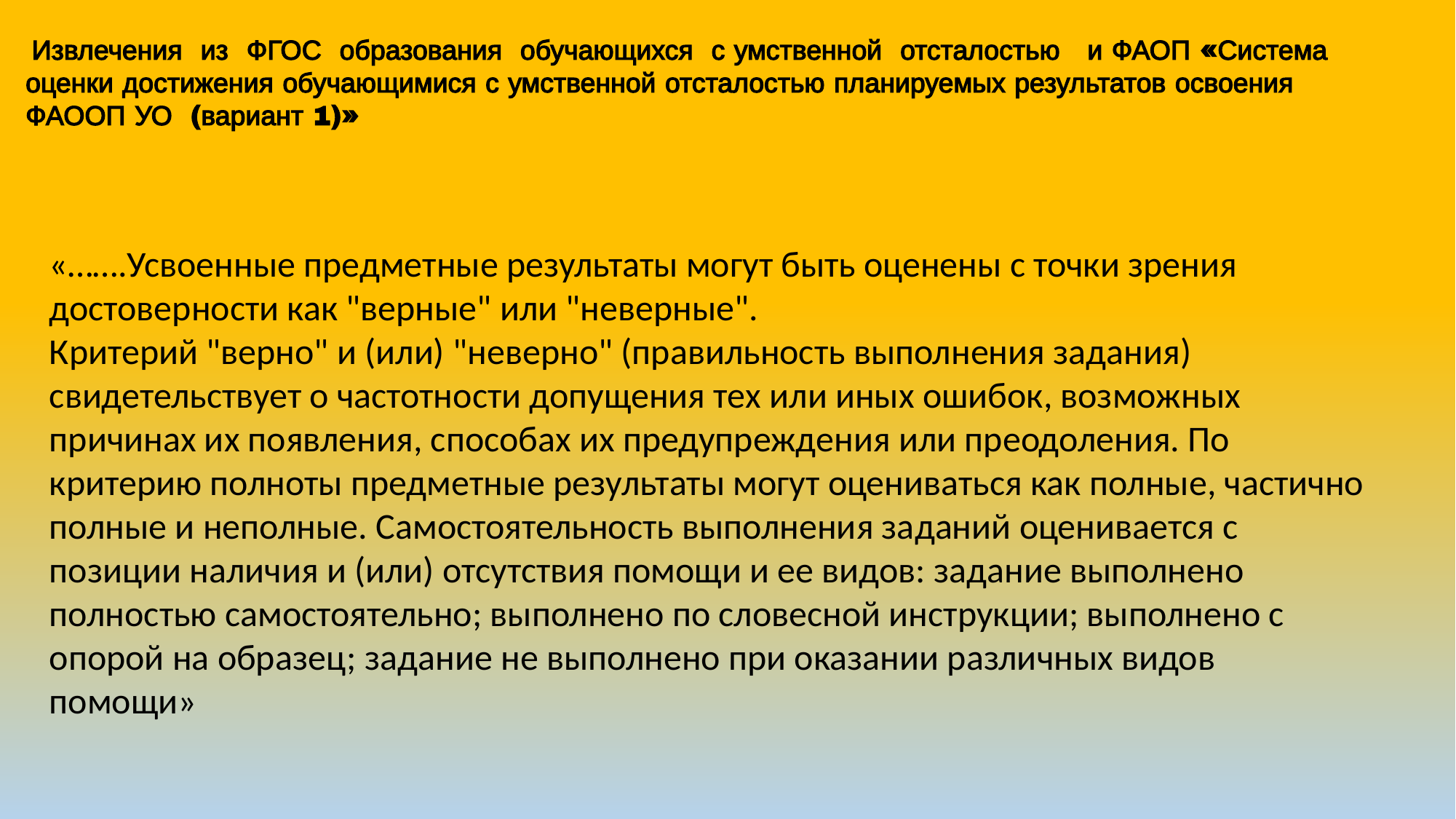

Извлечения  из  ФГОС  образования  обучающихся  с умственной  отсталостью   и ФАОП «Система оценки достижения обучающимися с умственной отсталостью планируемых результатов освоения ФАООП УО  (вариант 1)»
«…….Усвоенные предметные результаты могут быть оценены с точки зрения достоверности как "верные" или "неверные".
Критерий "верно" и (или) "неверно" (правильность выполнения задания) свидетельствует о частотности допущения тех или иных ошибок, возможных причинах их появления, способах их предупреждения или преодоления. По критерию полноты предметные результаты могут оцениваться как полные, частично полные и неполные. Самостоятельность выполнения заданий оценивается с позиции наличия и (или) отсутствия помощи и ее видов: задание выполнено полностью самостоятельно; выполнено по словесной инструкции; выполнено с опорой на образец; задание не выполнено при оказании различных видов помощи»